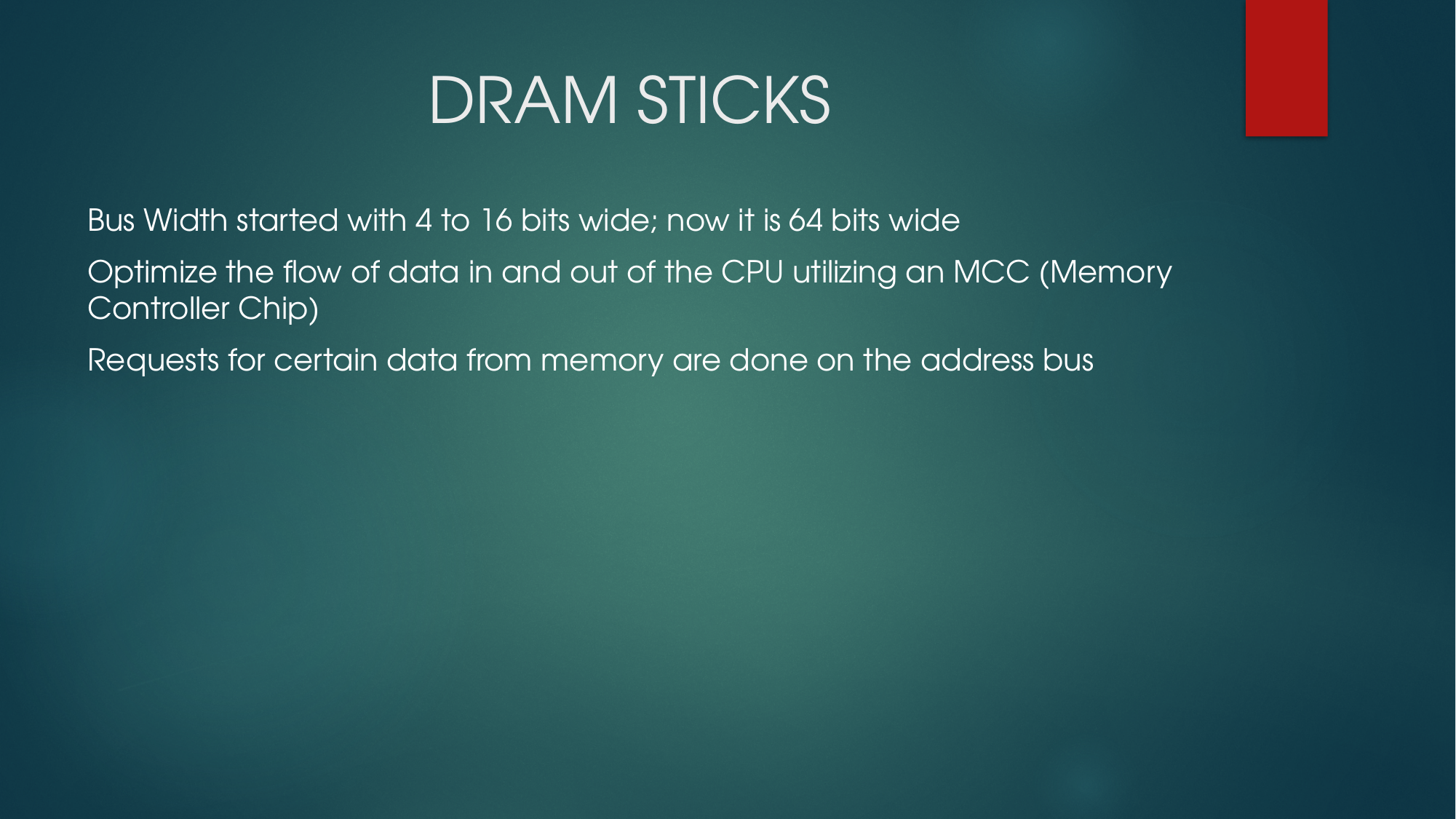

# DRAM STICKS
Bus Width started with 4 to 16 bits wide; now it is 64 bits wide
Optimize the flow of data in and out of the CPU utilizing an MCC (Memory Controller Chip)
Requests for certain data from memory are done on the address bus